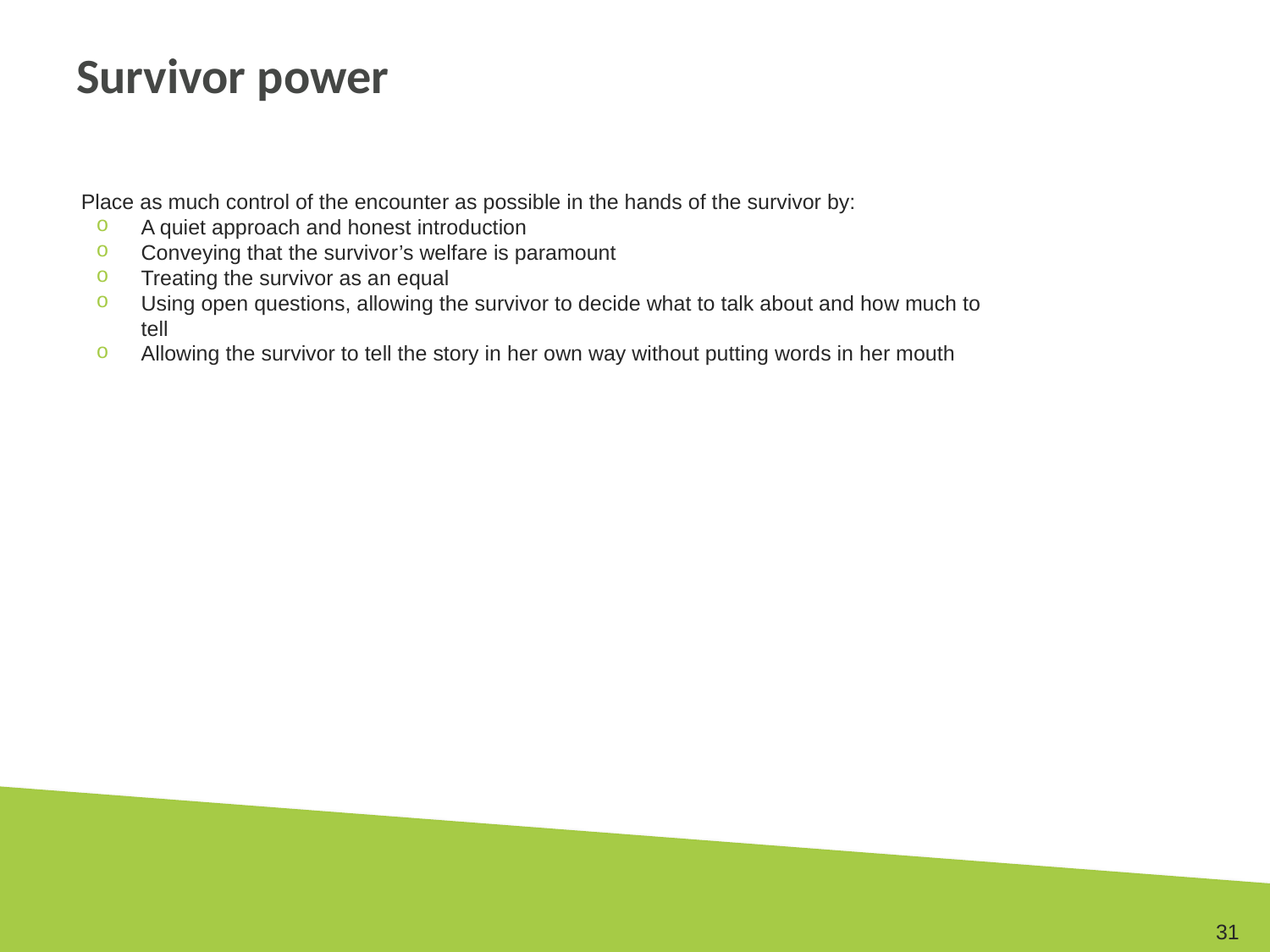

# Survivor power
Place as much control of the encounter as possible in the hands of the survivor by:
A quiet approach and honest introduction
Conveying that the survivor’s welfare is paramount
Treating the survivor as an equal
Using open questions, allowing the survivor to decide what to talk about and how much to tell
Allowing the survivor to tell the story in her own way without putting words in her mouth

31